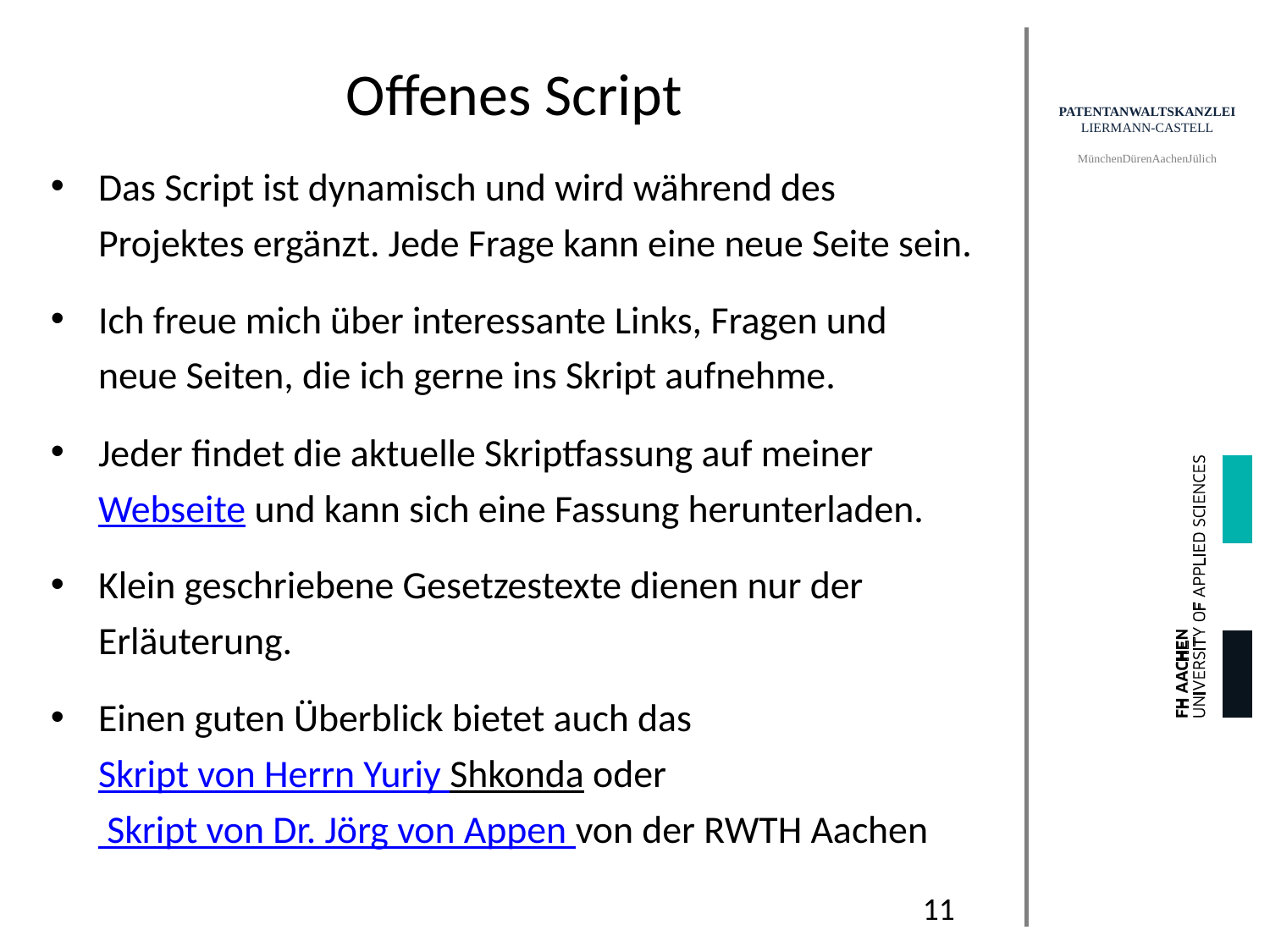

# Offenes Script
Das Script ist dynamisch und wird während des Projektes ergänzt. Jede Frage kann eine neue Seite sein.
Ich freue mich über interessante Links, Fragen und neue Seiten, die ich gerne ins Skript aufnehme.
Jeder findet die aktuelle Skriptfassung auf meiner Webseite und kann sich eine Fassung herunterladen.
Klein geschriebene Gesetzestexte dienen nur der Erläuterung.
Einen guten Überblick bietet auch das Skript von Herrn Yuriy Shkonda oder Skript von Dr. Jörg von Appen von der RWTH Aachen
11